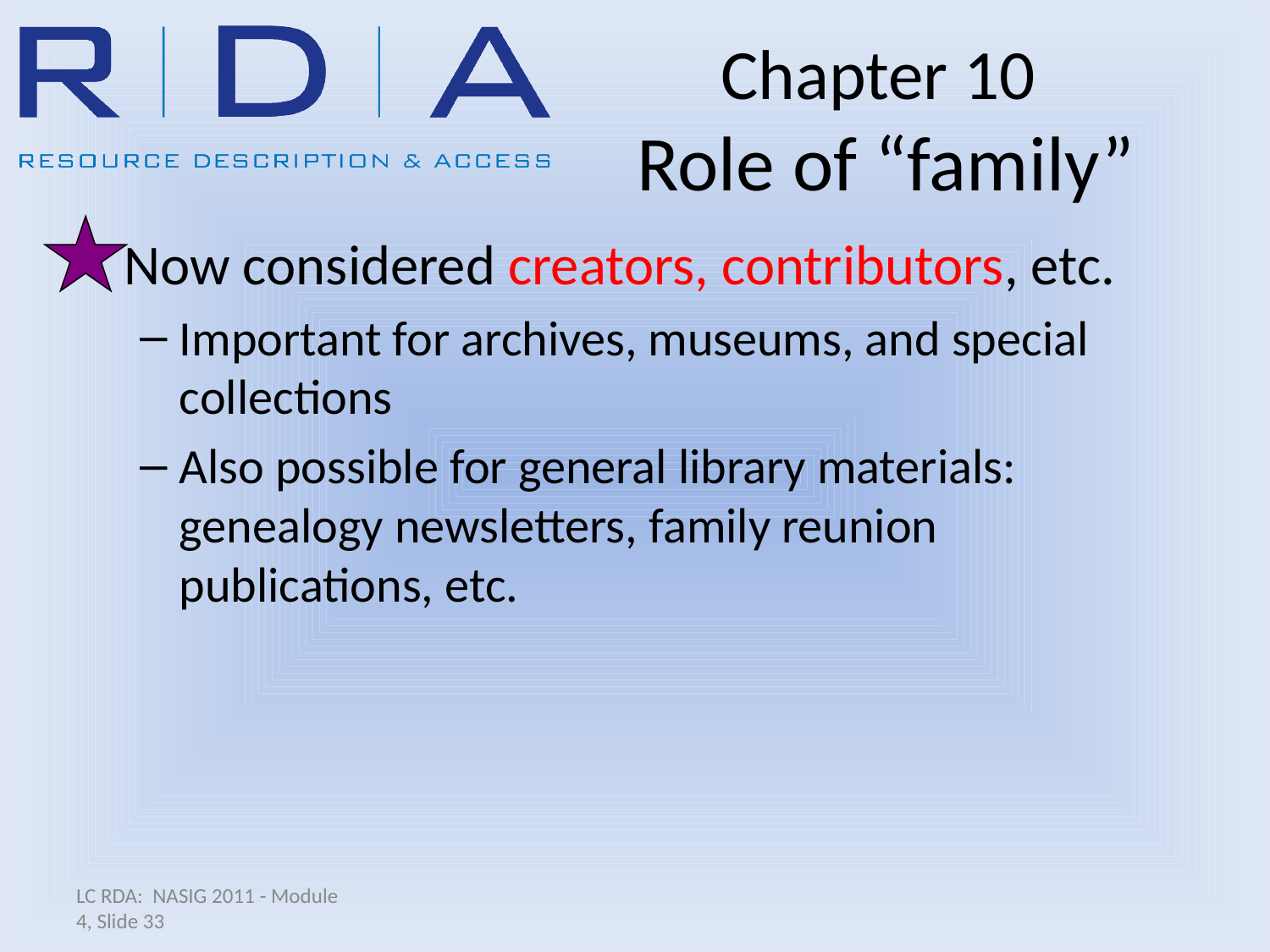

# Chapter 10 Role of “family”

Now considered creators, contributors, etc.
Important for archives, museums, and special collections
Also possible for general library materials:  genealogy newsletters, family reunion publications, etc.
LC RDA:  NASIG 2011 - Module 4, Slide 33